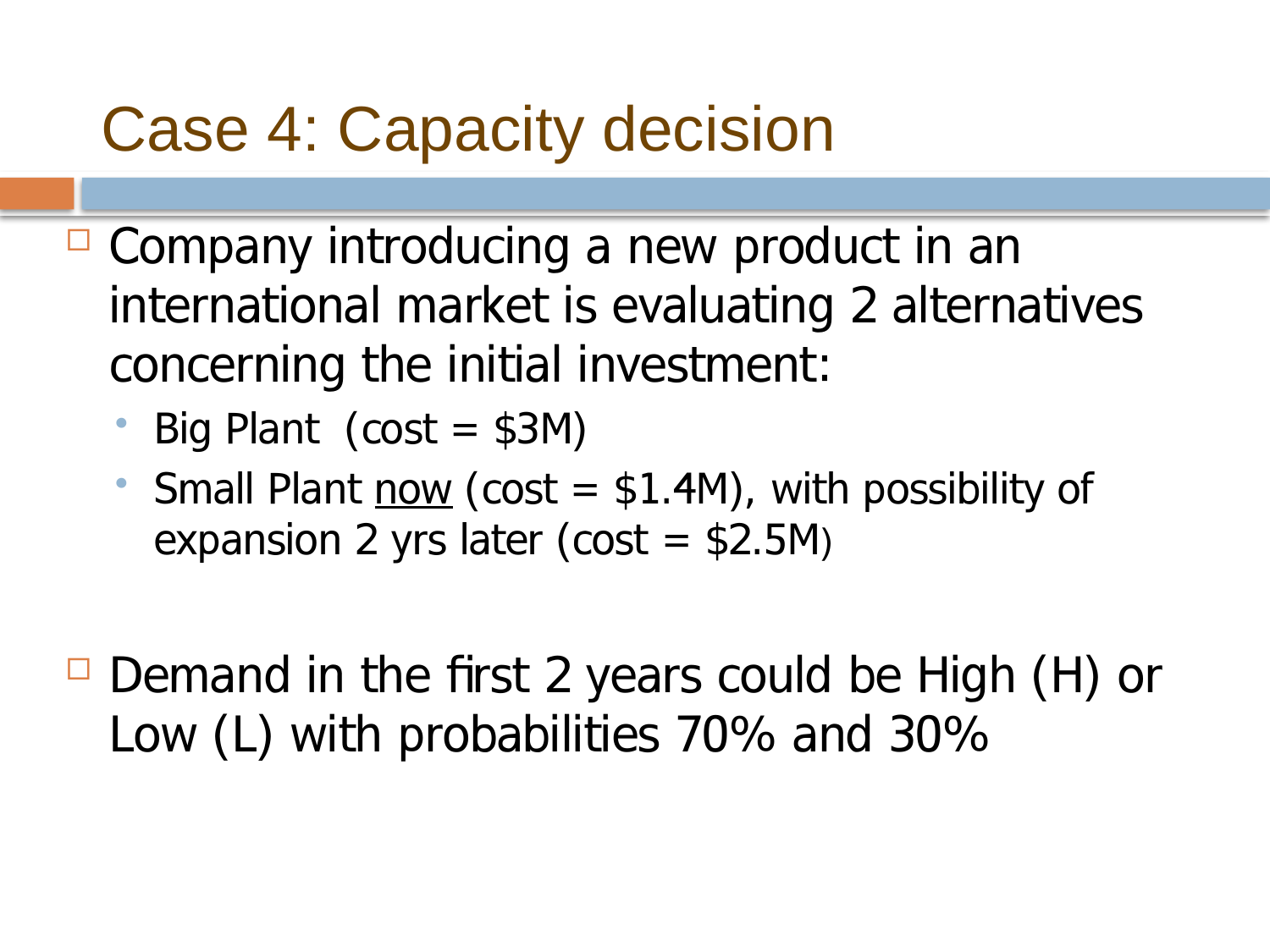

Case 4: Capacity decision
Company introducing a new product in an international market is evaluating 2 alternatives concerning the initial investment:
Big Plant  (cost = $3M)
Small Plant now (cost = $1.4M), with possibility of expansion 2 yrs later (cost = $2.5M)

Demand in the first 2 years could be High (H) or Low (L) with probabilities 70% and 30%